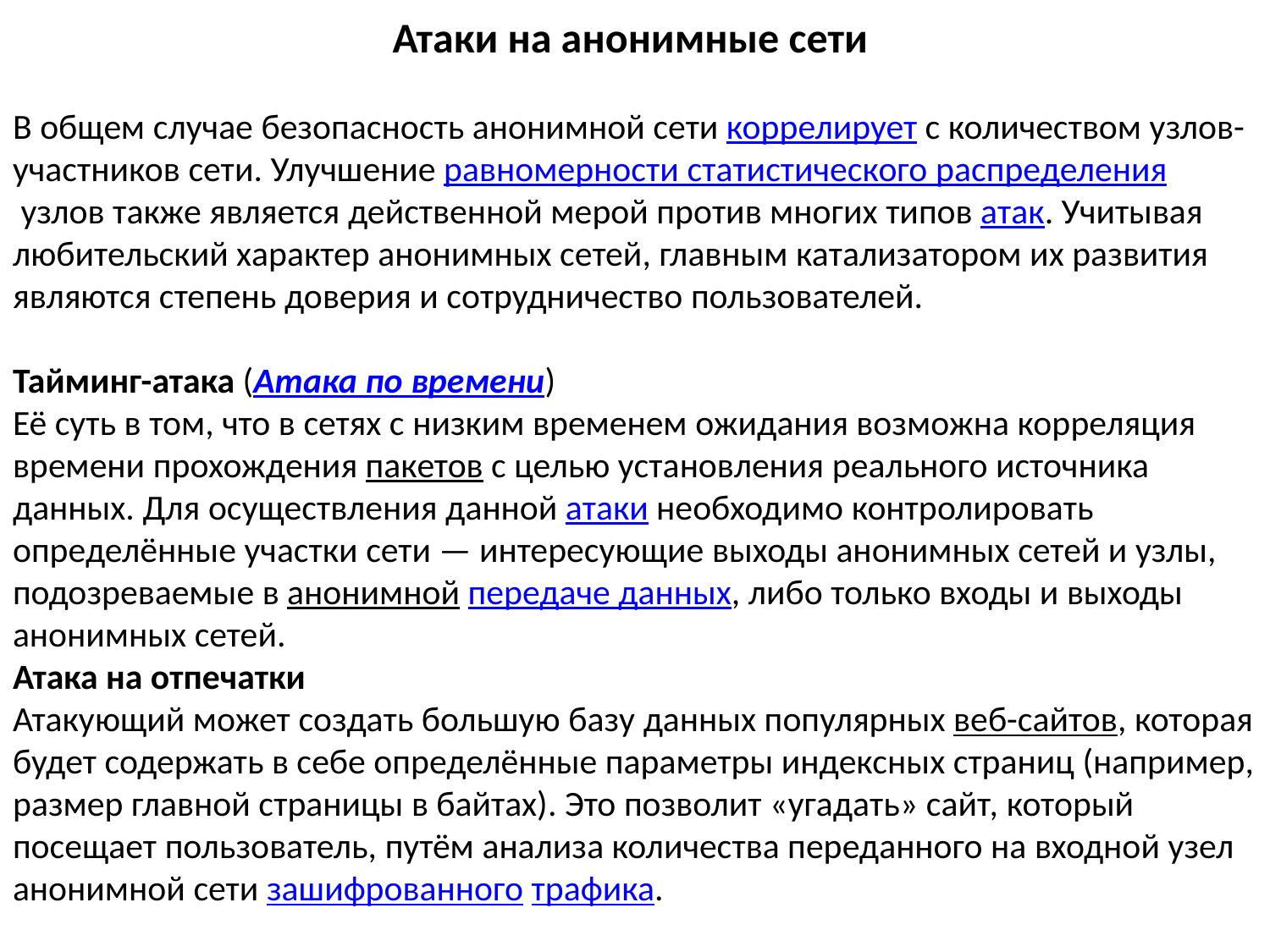

Атаки на анонимные сети

В общем случае безопасность анонимной сети коррелирует с количеством узлов-участников сети. Улучшение равномерности статистического распределения узлов также является действенной мерой против многих типов атак. Учитывая любительский характер анонимных сетей, главным катализатором их развития являются степень доверия и сотрудничество пользователей.

Тайминг-атака (Атака по времени)
Её суть в том, что в сетях с низким временем ожидания возможна корреляция времени прохождения пакетов с целью установления реального источника данных. Для осуществления данной атаки необходимо контролировать определённые участки сети — интересующие выходы анонимных сетей и узлы, подозреваемые в анонимной передаче данных, либо только входы и выходы анонимных сетей.
Атака на отпечатки
Атакующий может создать большую базу данных популярных веб-сайтов, которая будет содержать в себе определённые параметры индексных страниц (например, размер главной страницы в байтах). Это позволит «угадать» сайт, который посещает пользователь, путём анализа количества переданного на входной узел анонимной сети зашифрованного трафика.